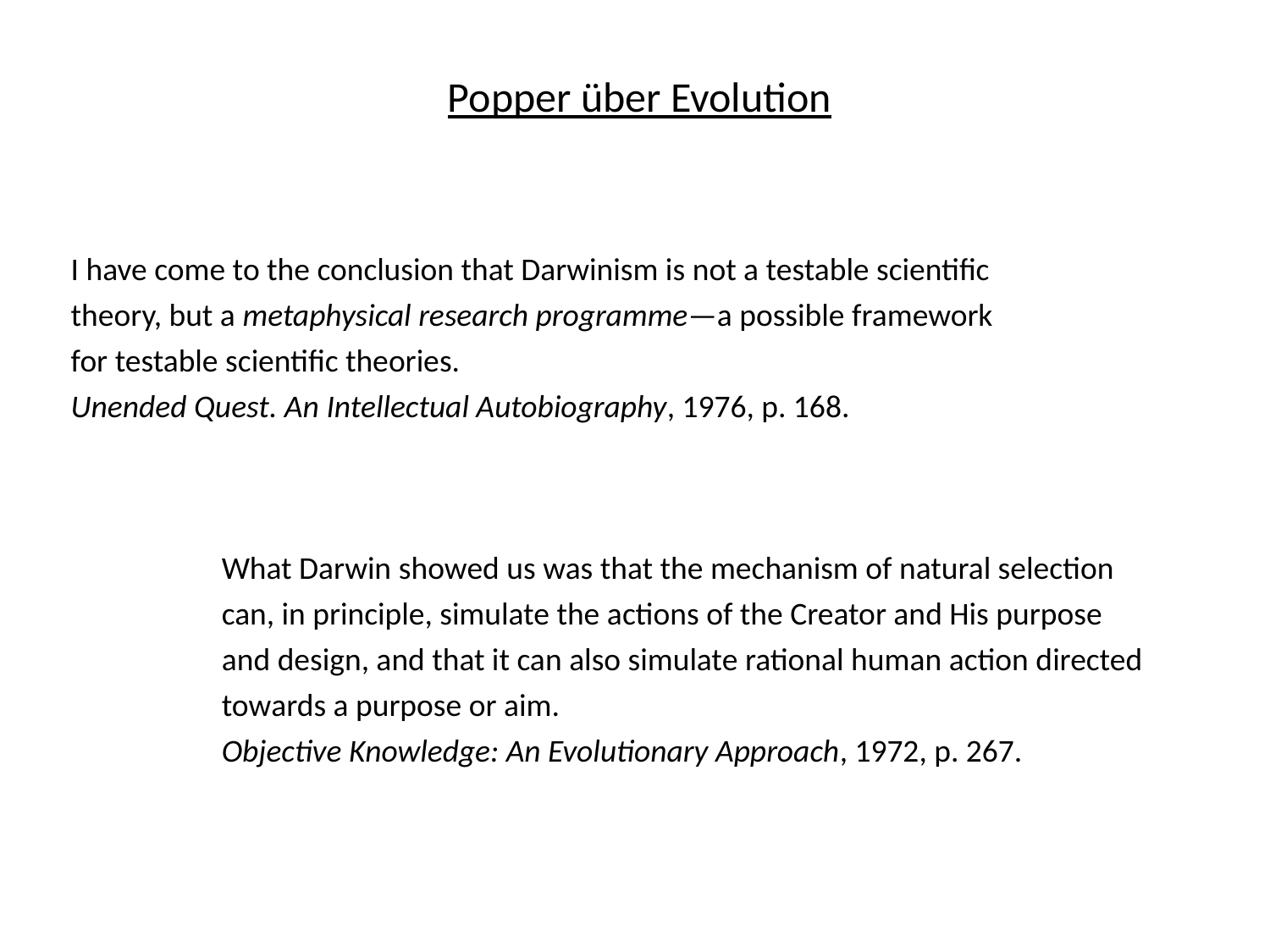

Popper über Evolution

I have come to the conclusion that Darwinism is not a testable scientific theory, but a metaphysical research programme—a possible framework for testable scientific theories.
Unended Quest. An Intellectual Autobiography, 1976, p. 168.
What Darwin showed us was that the mechanism of natural selection can, in principle, simulate the actions of the Creator and His purpose and design, and that it can also simulate rational human action directed towards a purpose or aim.
Objective Knowledge: An Evolutionary Approach, 1972, p. 267.